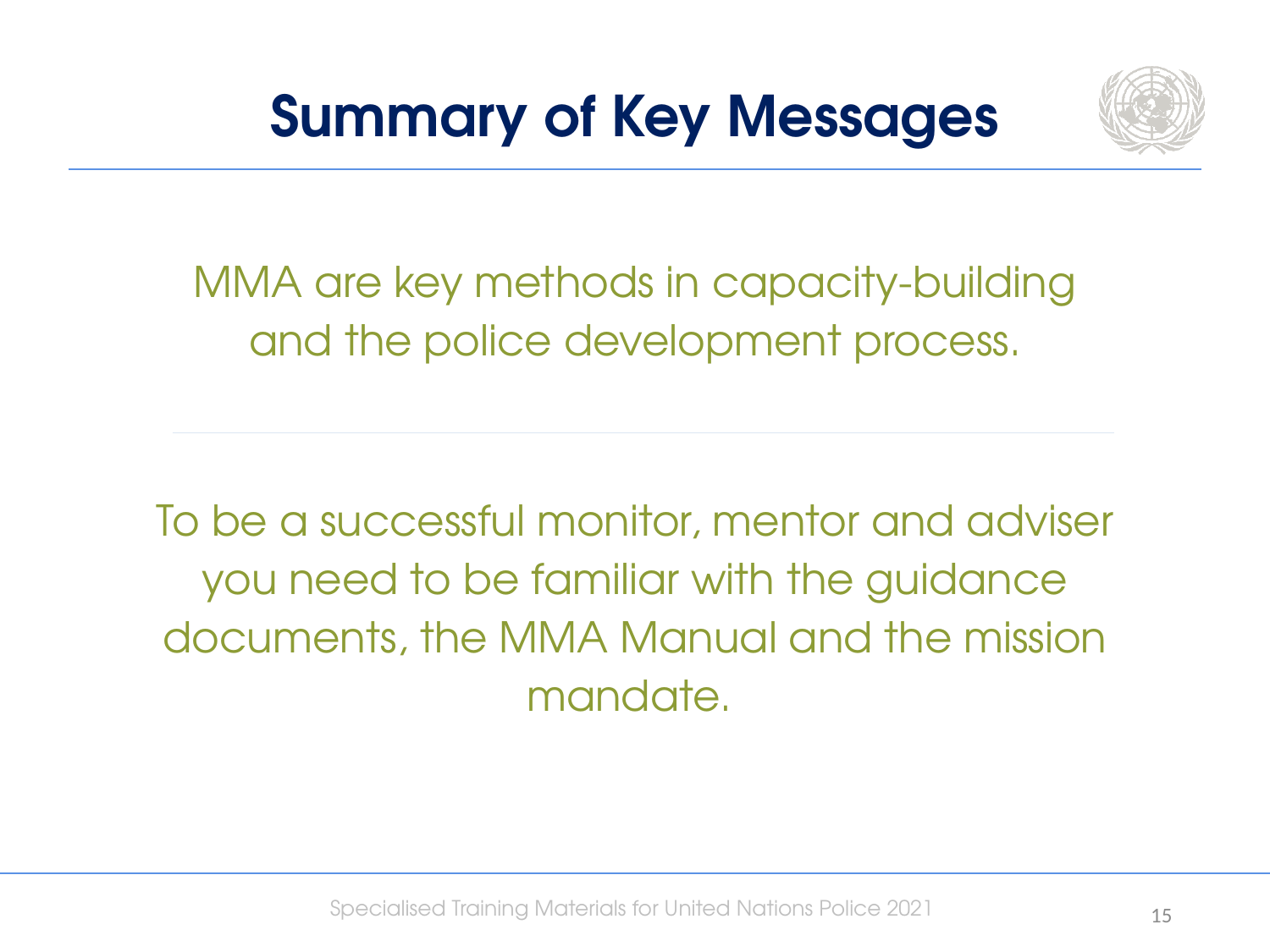

# Summary of Key Messages

MMA are key methods in capacity-building and the police development process.

To be a successful monitor, mentor and adviser you need to be familiar with the guidance documents, the MMA Manual and the mission mandate.

15